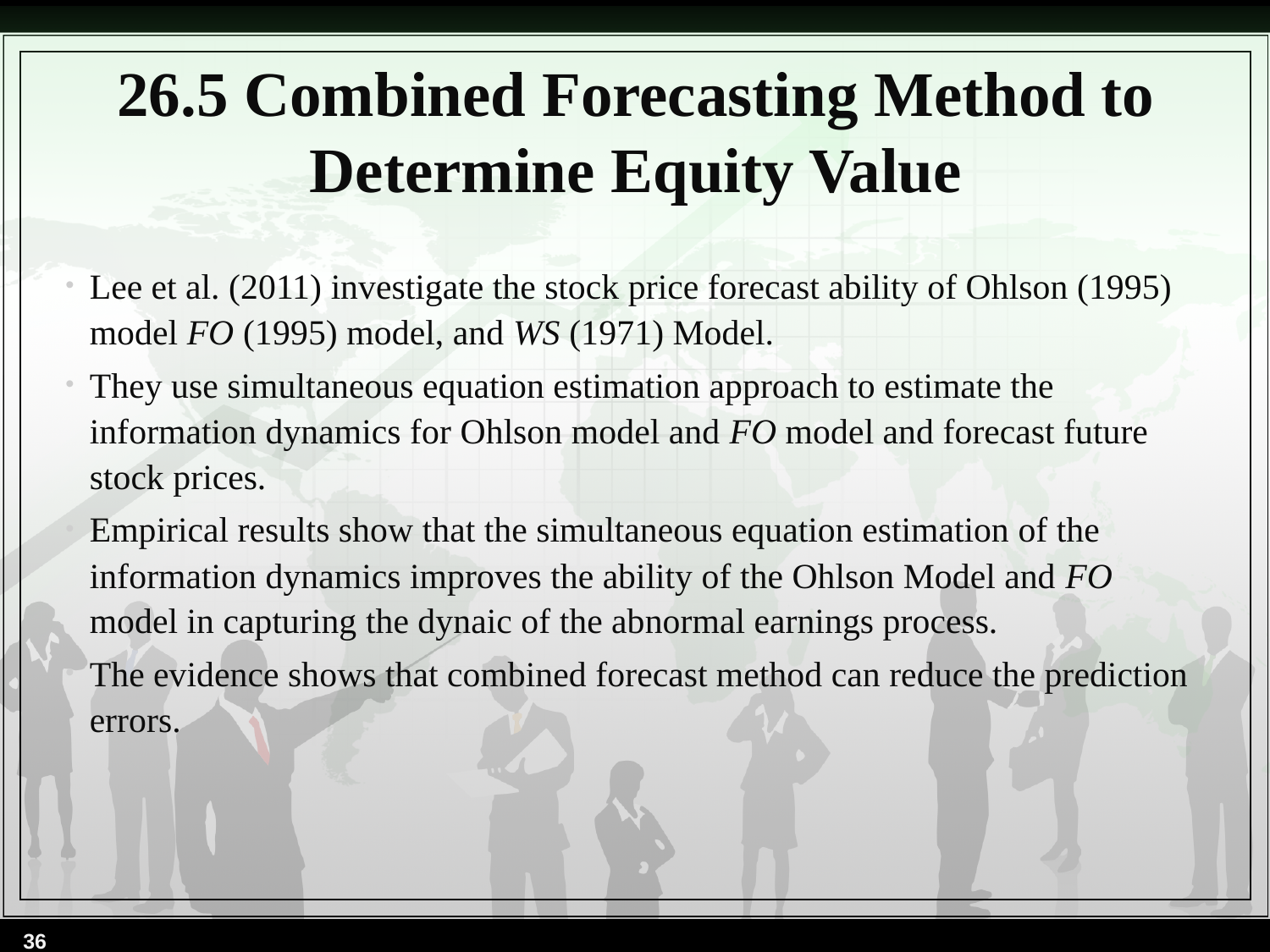

# 26.5 Combined Forecasting Method to Determine Equity Value
Lee et al. (2011) investigate the stock price forecast ability of Ohlson (1995) model FO (1995) model, and WS (1971) Model.
They use simultaneous equation estimation approach to estimate the information dynamics for Ohlson model and FO model and forecast future stock prices.
Empirical results show that the simultaneous equation estimation of the information dynamics improves the ability of the Ohlson Model and FO model in capturing the dynaic of the abnormal earnings process.
The evidence shows that combined forecast method can reduce the prediction errors.
36